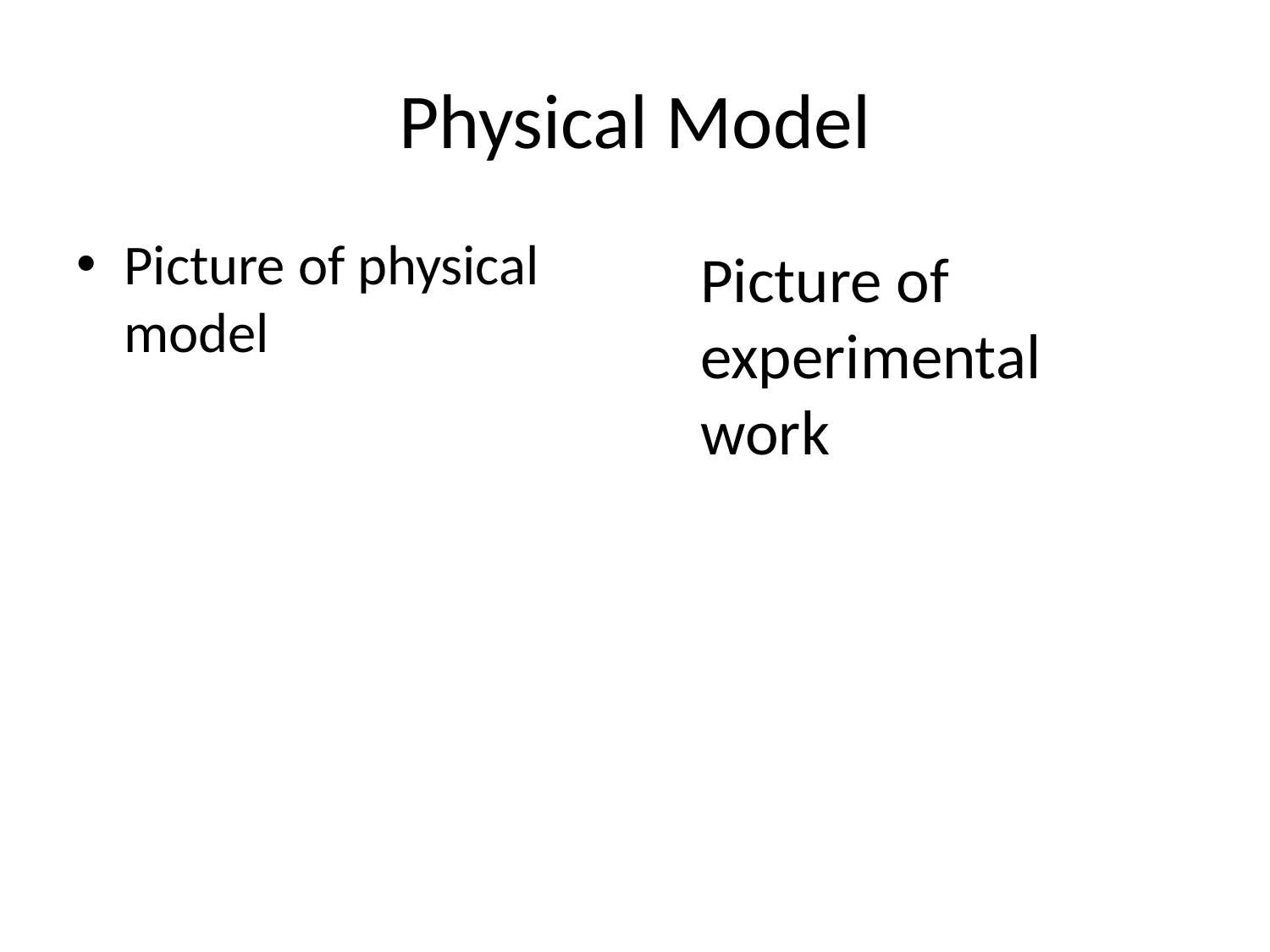

# Physical Model
Picture of physical model
Picture of experimental work